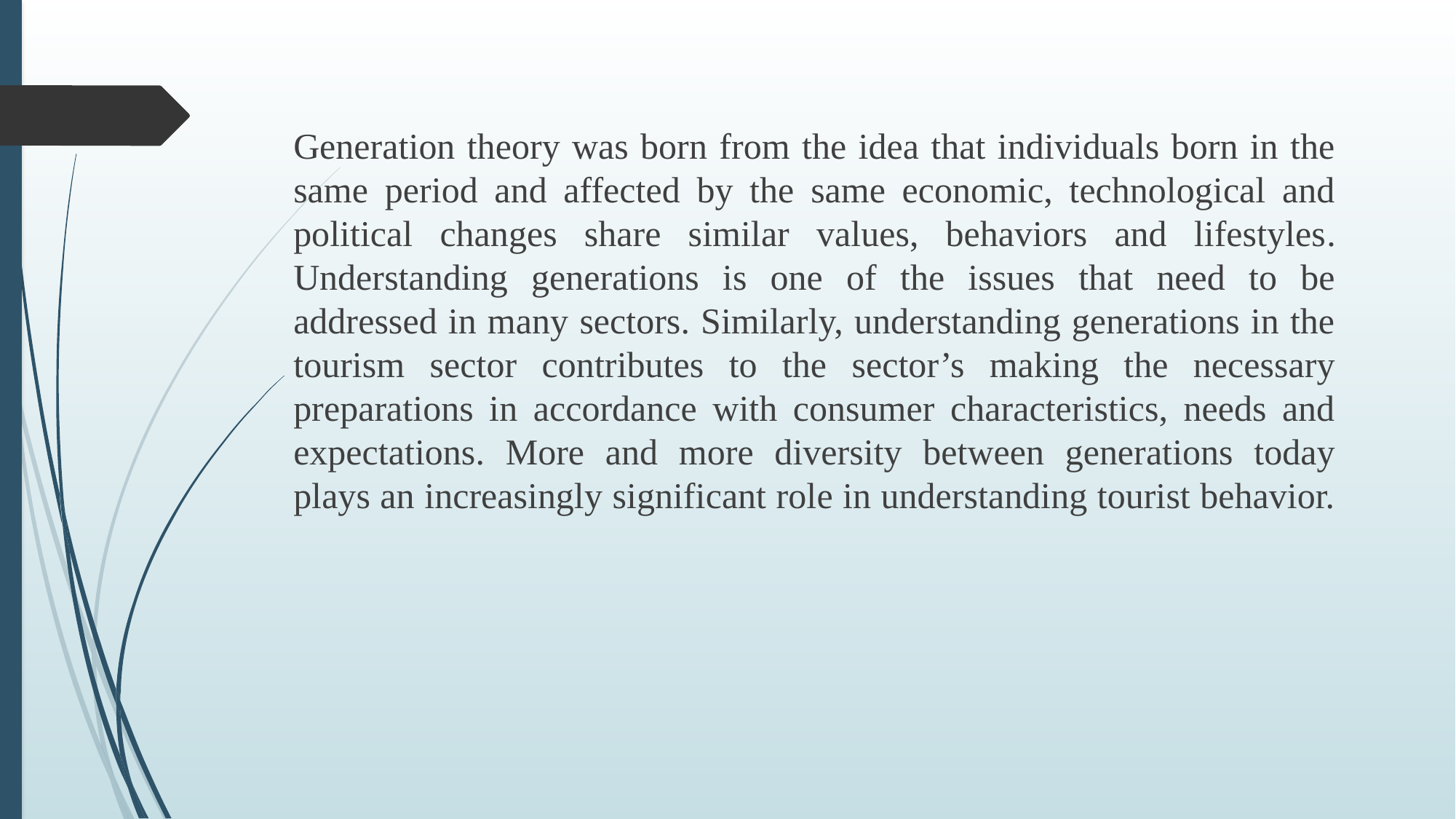

Generation theory was born from the idea that individuals born in the same period and affected by the same economic, technological and political changes share similar values, behaviors and lifestyles. Understanding generations is one of the issues that need to be addressed in many sectors. Similarly, understanding generations in the tourism sector contributes to the sector’s making the necessary preparations in accordance with consumer characteristics, needs and expectations. More and more diversity between generations today plays an increasingly significant role in understanding tourist behavior.